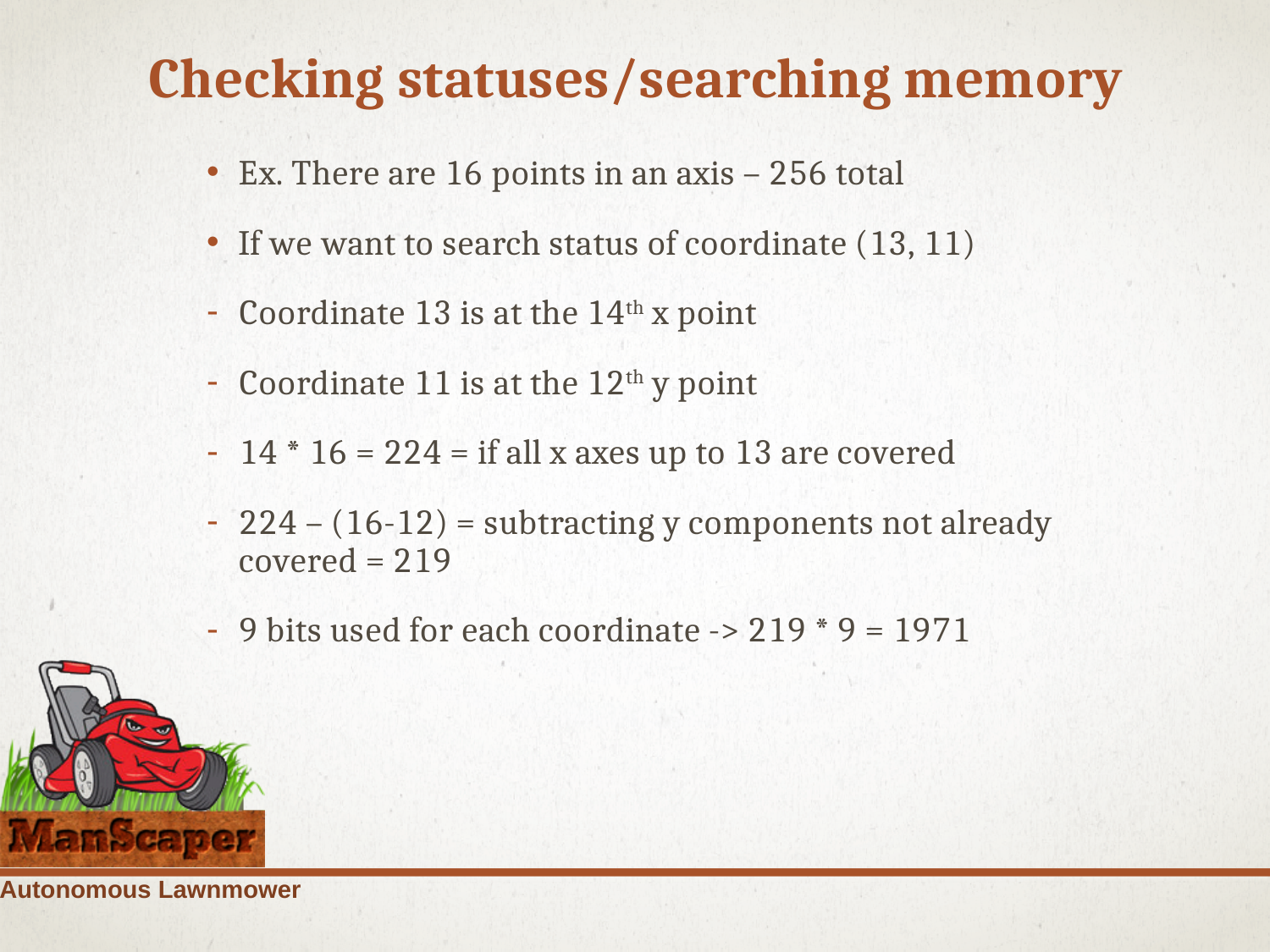

# Checking statuses/searching memory
Ex. There are 16 points in an axis – 256 total
If we want to search status of coordinate (13, 11)
Coordinate 13 is at the 14th x point
Coordinate 11 is at the 12th y point
14 * 16 = 224 = if all x axes up to 13 are covered
224 – (16-12) = subtracting y components not already covered = 219
9 bits used for each coordinate -> 219 * 9 = 1971